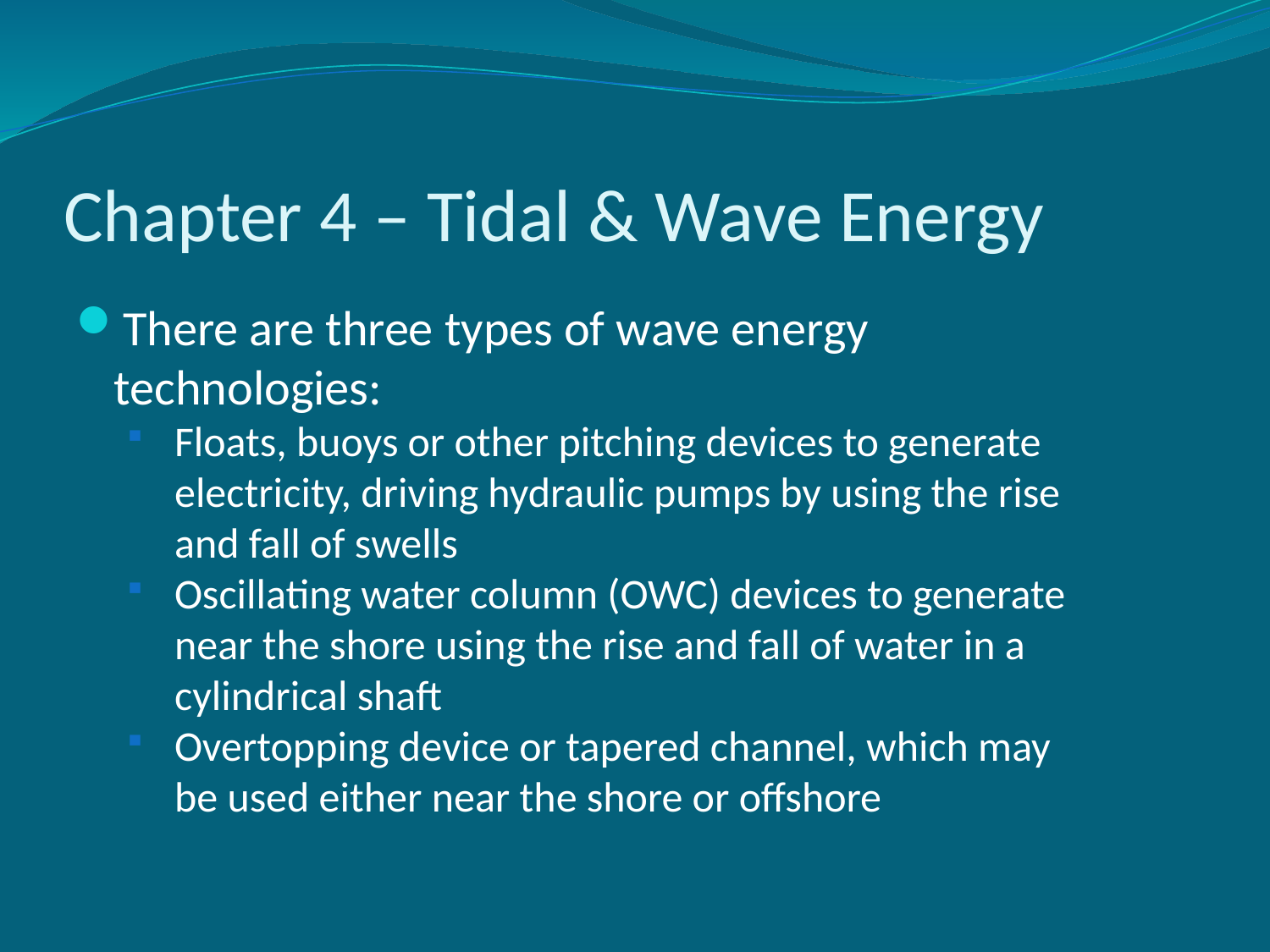

# Chapter 4 – Tidal & Wave Energy
There are three types of wave energy technologies:
Floats, buoys or other pitching devices to generate electricity, driving hydraulic pumps by using the rise and fall of swells
Oscillating water column (OWC) devices to generate near the shore using the rise and fall of water in a cylindrical shaft
Overtopping device or tapered channel, which may be used either near the shore or offshore